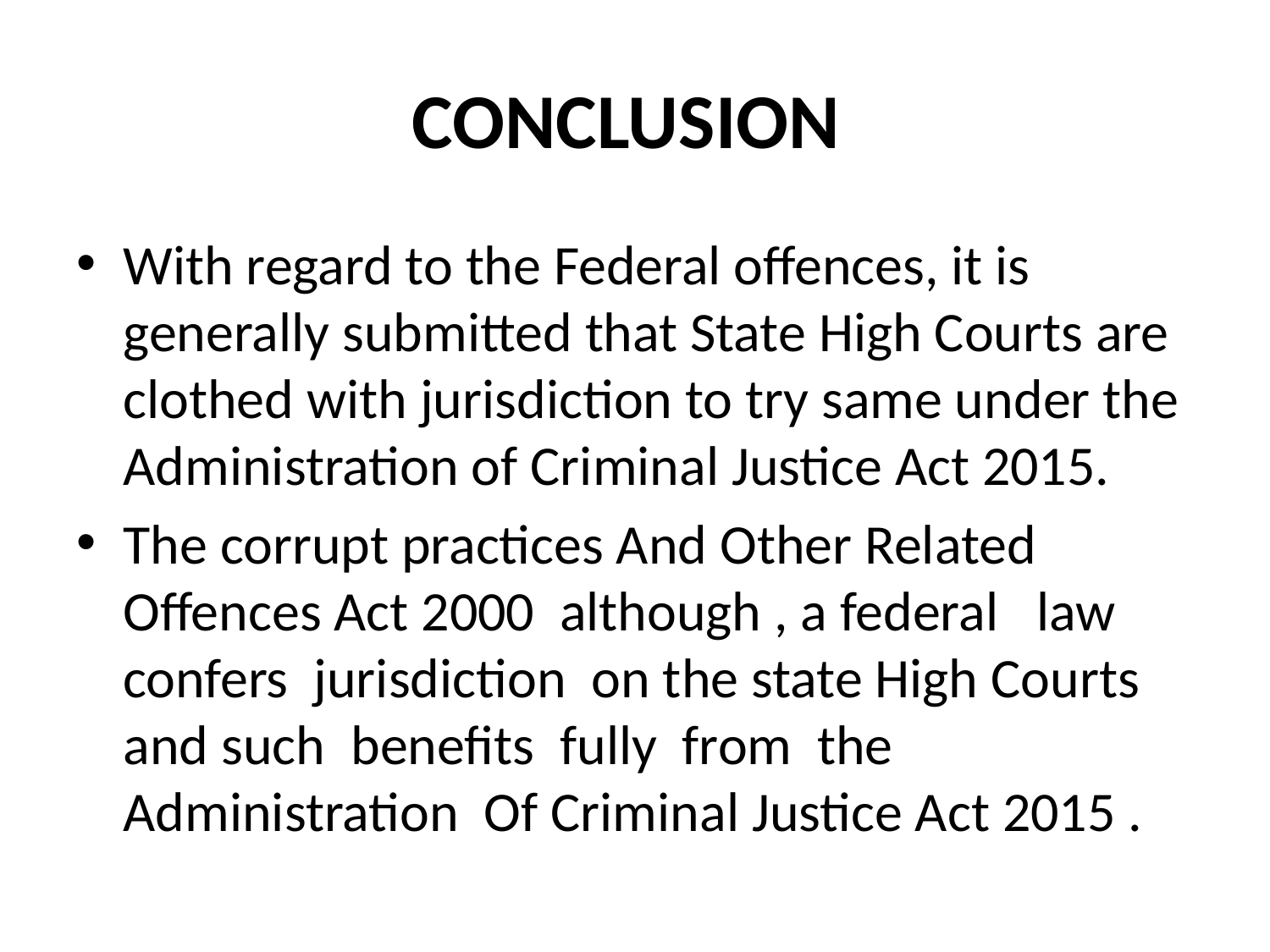

# CONCLUSION
With regard to the Federal offences, it is generally submitted that State High Courts are clothed with jurisdiction to try same under the Administration of Criminal Justice Act 2015.
The corrupt practices And Other Related Offences Act 2000  although , a federal   law confers  jurisdiction  on the state High Courts   and such  benefits  fully  from  the Administration  Of Criminal Justice Act 2015 .